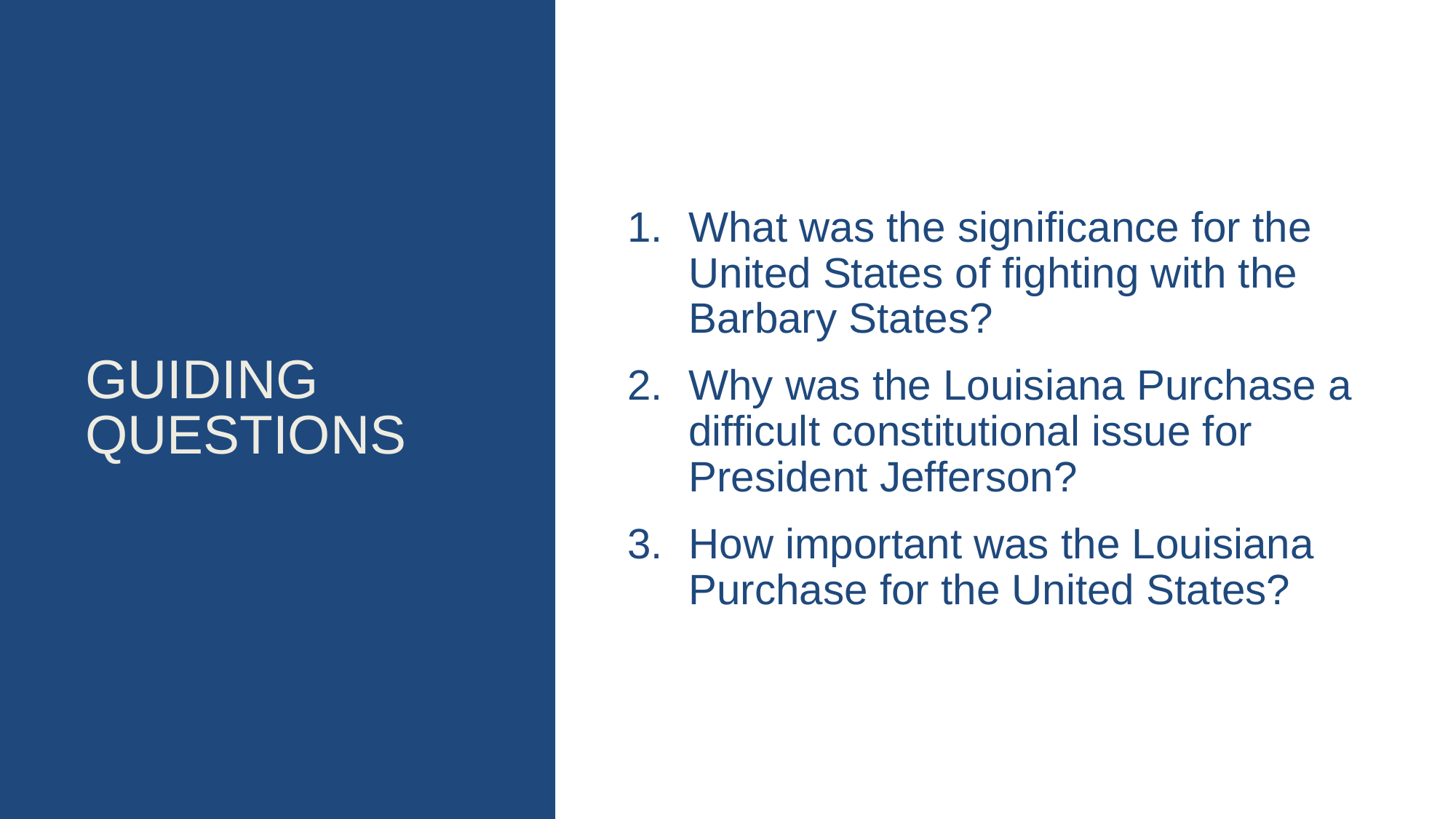

# Guiding questions
What was the significance for the United States of fighting with the Barbary States?
Why was the Louisiana Purchase a difficult constitutional issue for President Jefferson?
How important was the Louisiana Purchase for the United States?